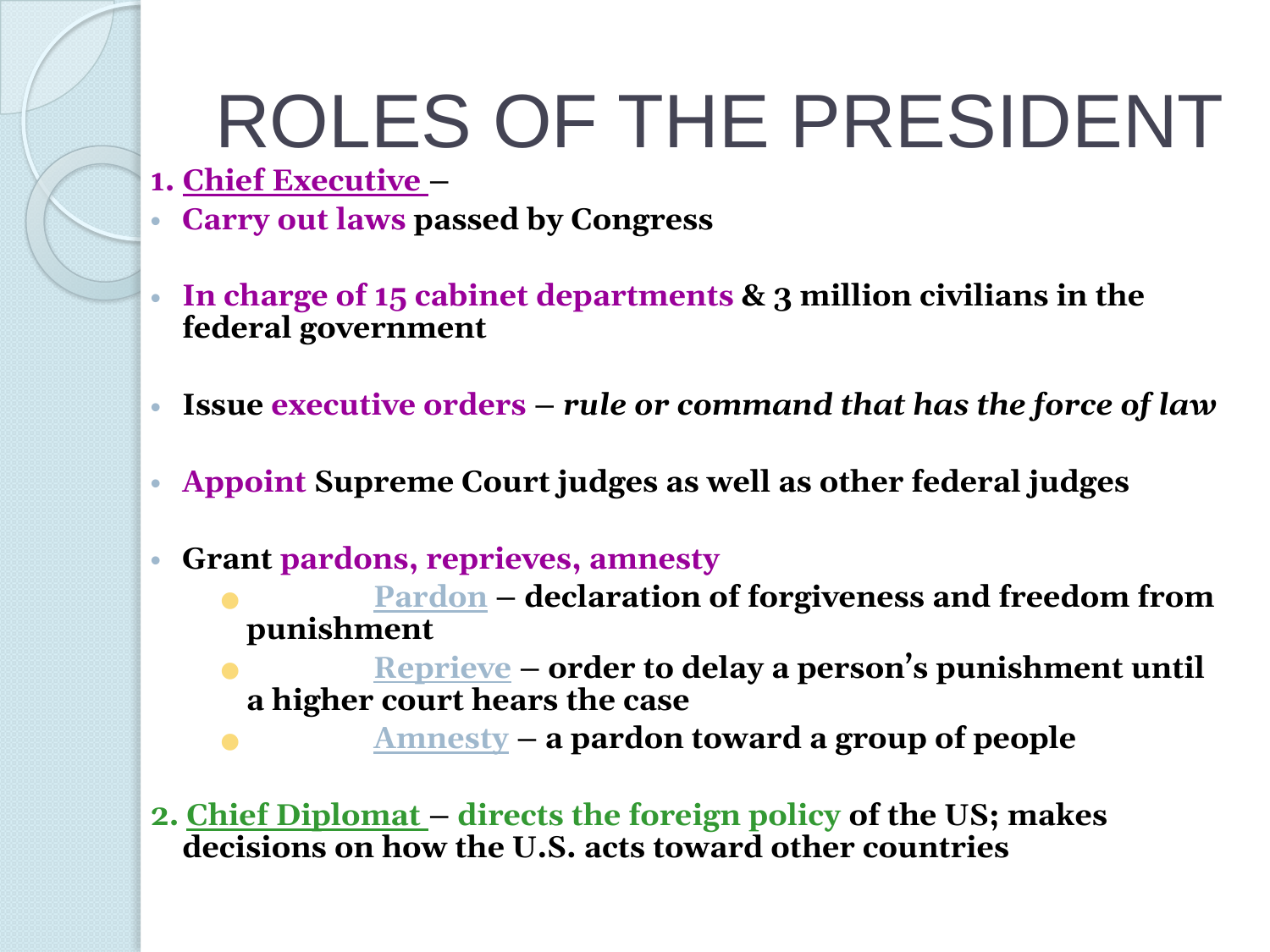

# ROLES OF THE PRESIDENT
1. Chief Executive –
Carry out laws passed by Congress

In charge of 15 cabinet departments & 3 million civilians in the federal government

Issue executive orders – rule or command that has the force of law

Appoint Supreme Court judges as well as other federal judges

Grant pardons, reprieves, amnesty
	Pardon – declaration of forgiveness and freedom from punishment
	Reprieve – order to delay a person’s punishment until a higher court hears the case
	Amnesty – a pardon toward a group of people

2. Chief Diplomat – directs the foreign policy of the US; makes decisions on how the U.S. acts toward other countries